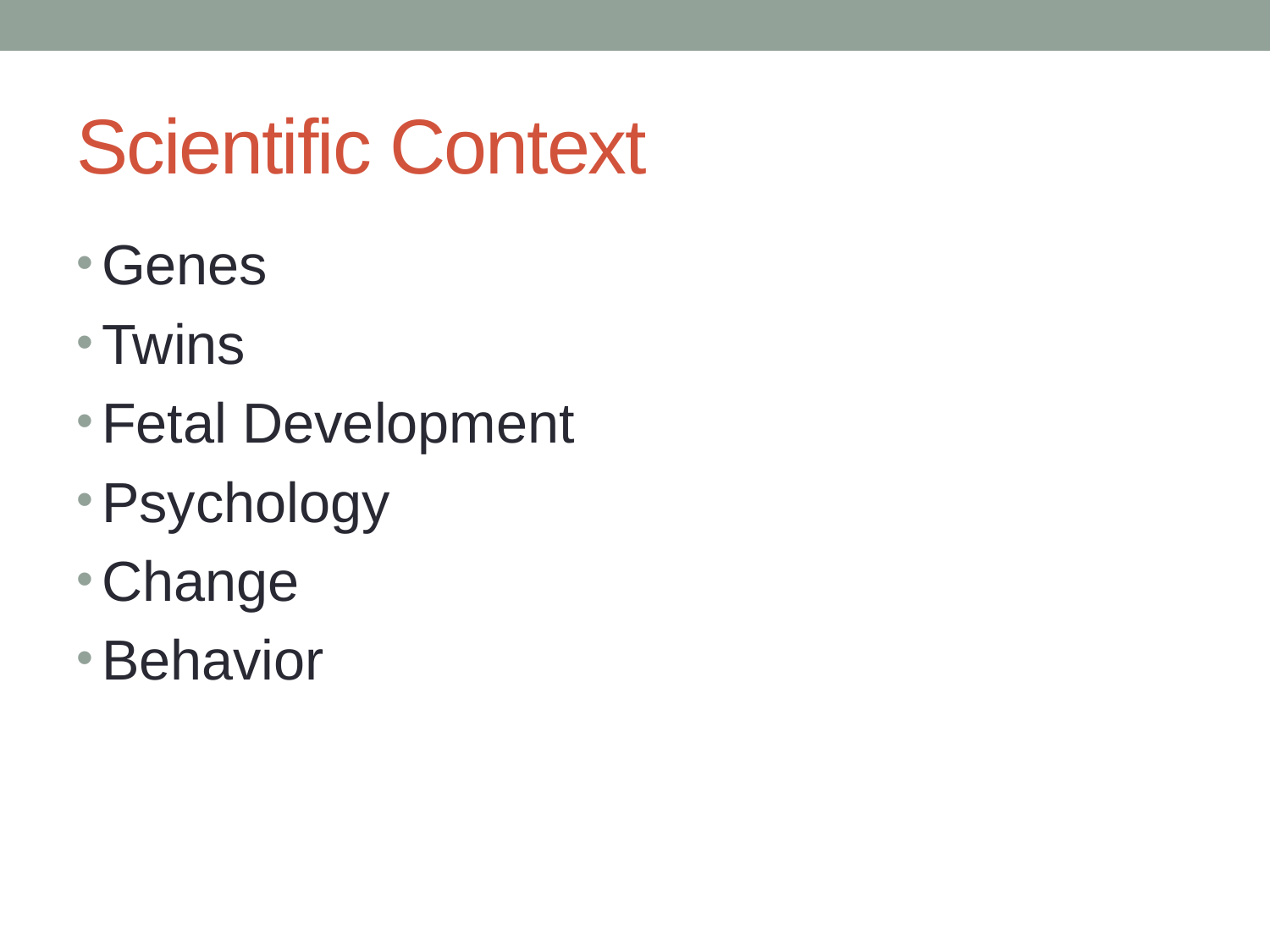

# Scientific Context
Genes
Twins
Fetal Development
Psychology
Change
Behavior